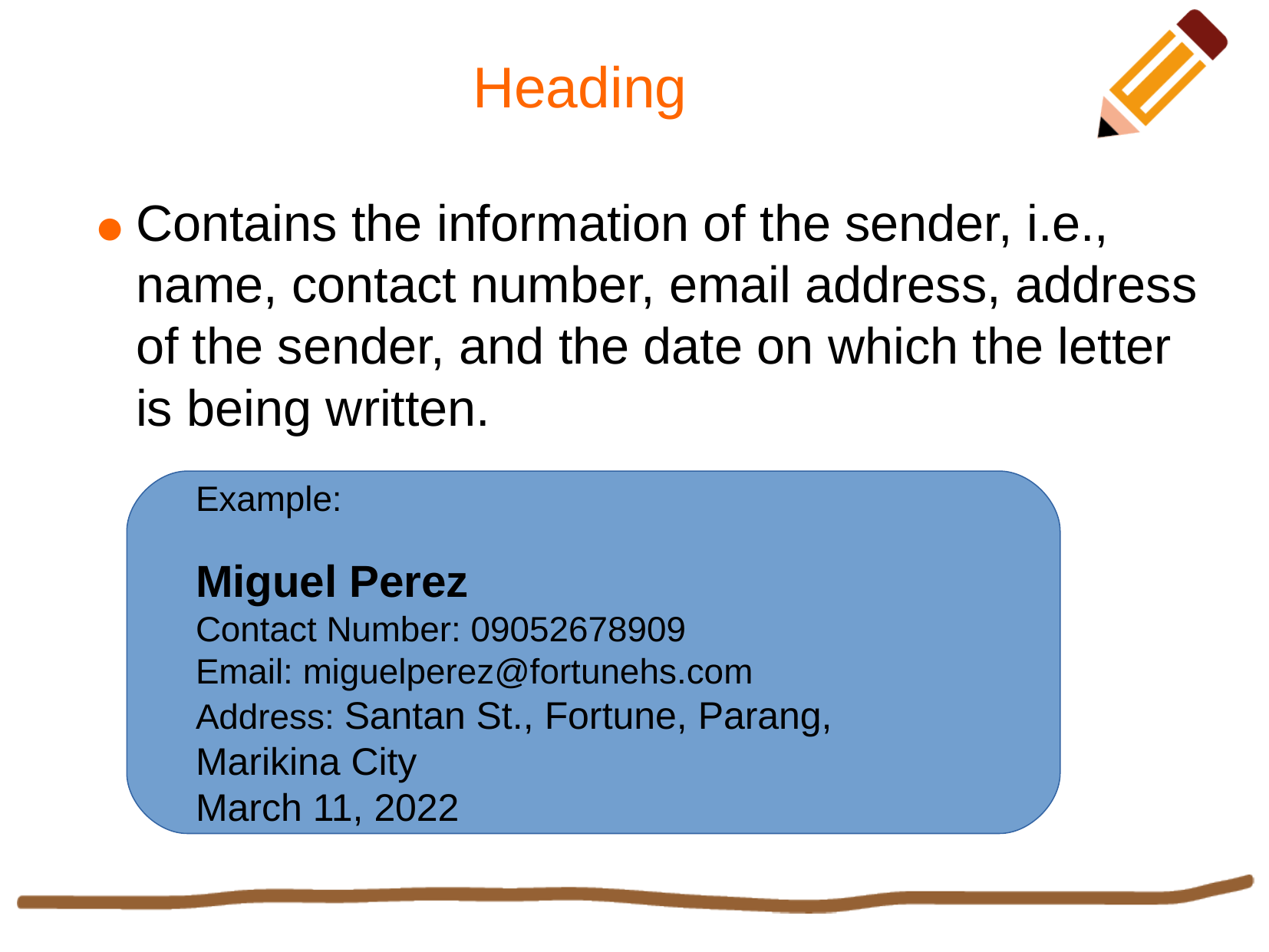

Heading
Contains the information of the sender, i.e., name, contact number, email address, address of the sender, and the date on which the letter is being written.

Example:
Miguel Perez
Contact Number: 09052678909
Email: miguelperez@fortunehs.com
Address: Santan St., Fortune, Parang,
Marikina City
March 11, 2022